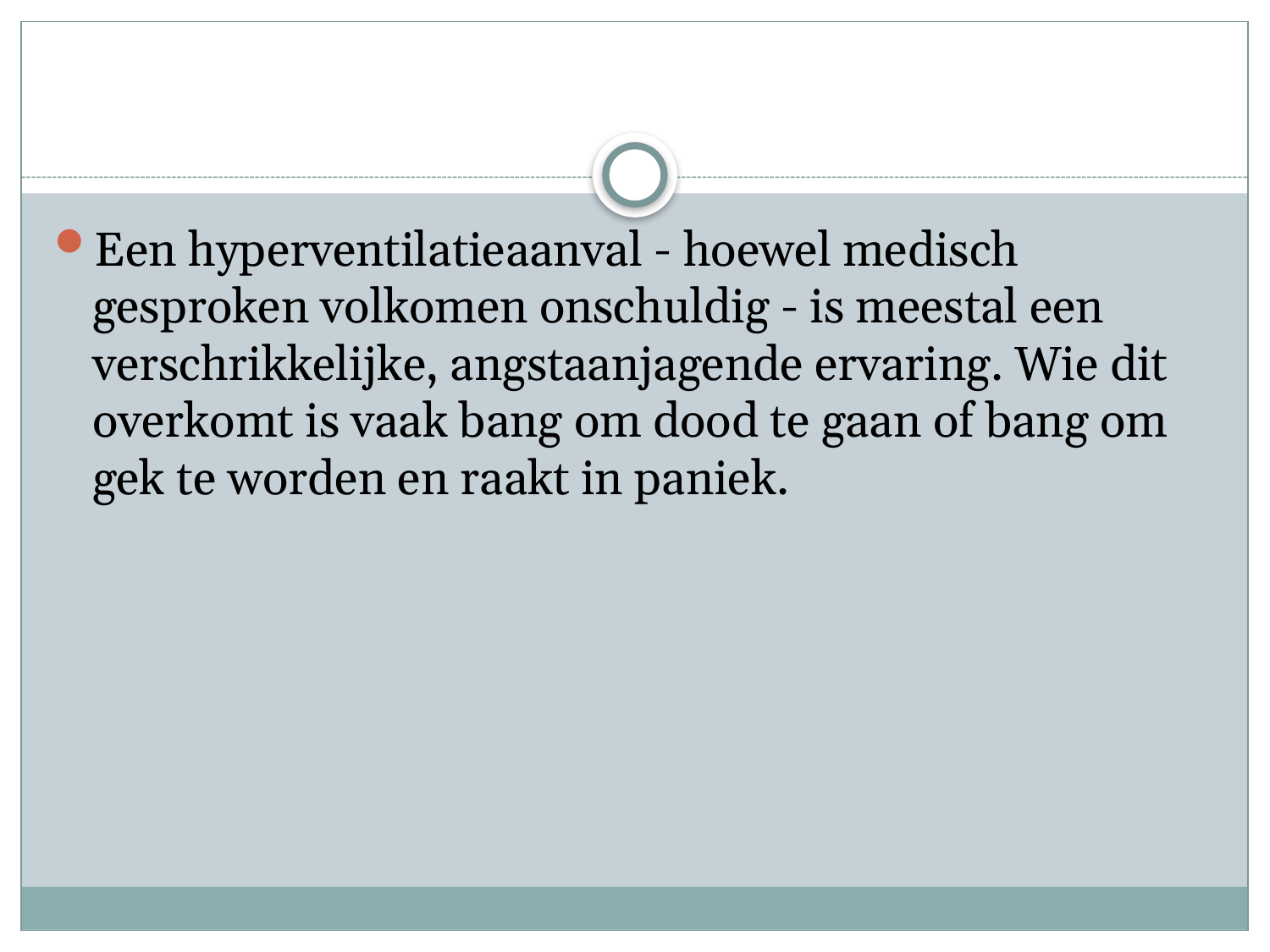

#
Een hyperventilatieaanval - hoewel medisch gesproken volkomen onschuldig - is meestal een verschrikkelijke, angstaanjagende ervaring. Wie dit overkomt is vaak bang om dood te gaan of bang om gek te worden en raakt in paniek.